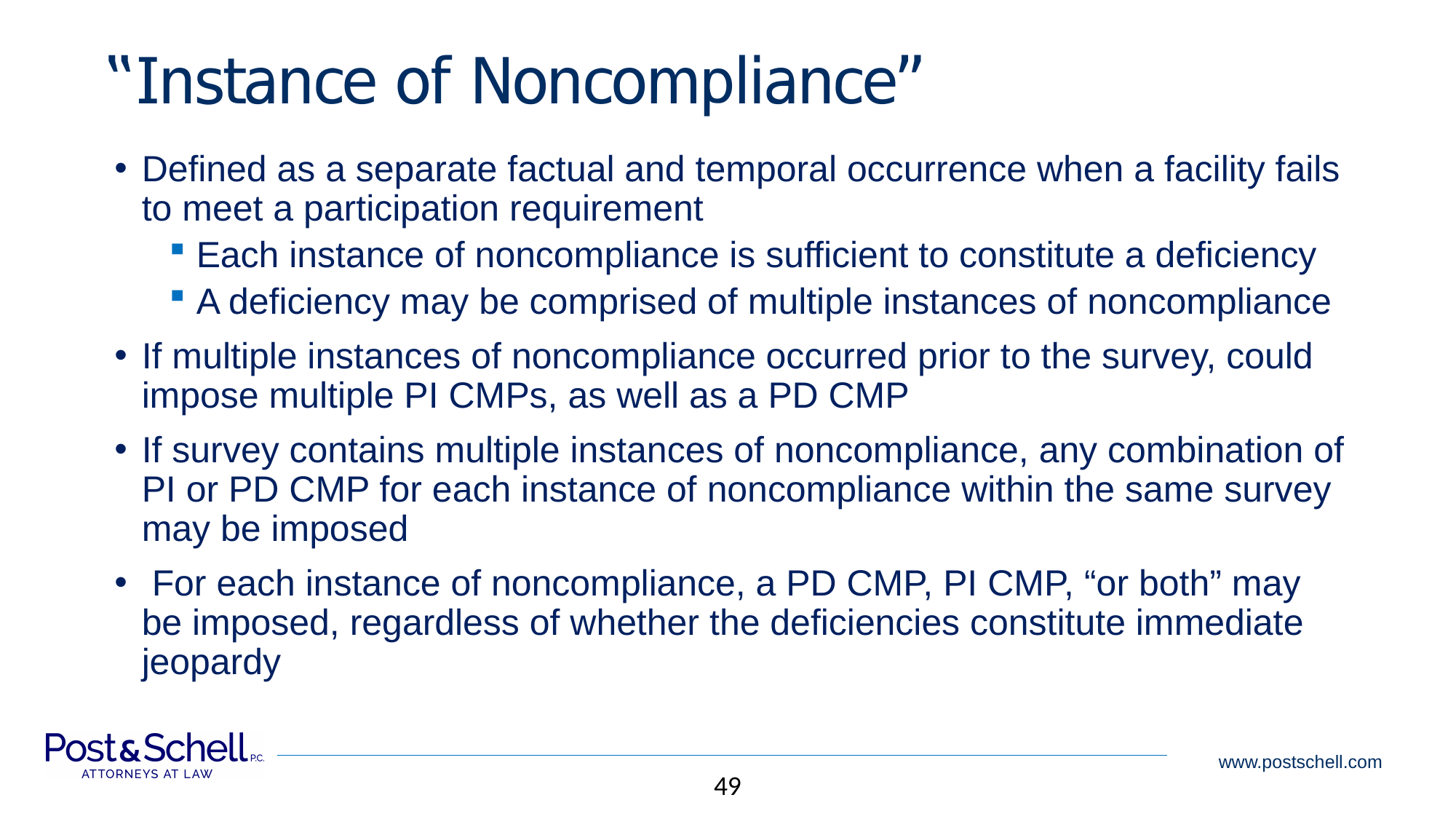

# “Instance of Noncompliance”
Defined as a separate factual and temporal occurrence when a facility fails to meet a participation requirement
Each instance of noncompliance is sufficient to constitute a deficiency
A deficiency may be comprised of multiple instances of noncompliance
If multiple instances of noncompliance occurred prior to the survey, could impose multiple PI CMPs, as well as a PD CMP
If survey contains multiple instances of noncompliance, any combination of PI or PD CMP for each instance of noncompliance within the same survey may be imposed
 For each instance of noncompliance, a PD CMP, PI CMP, “or both” may be imposed, regardless of whether the deficiencies constitute immediate jeopardy
49